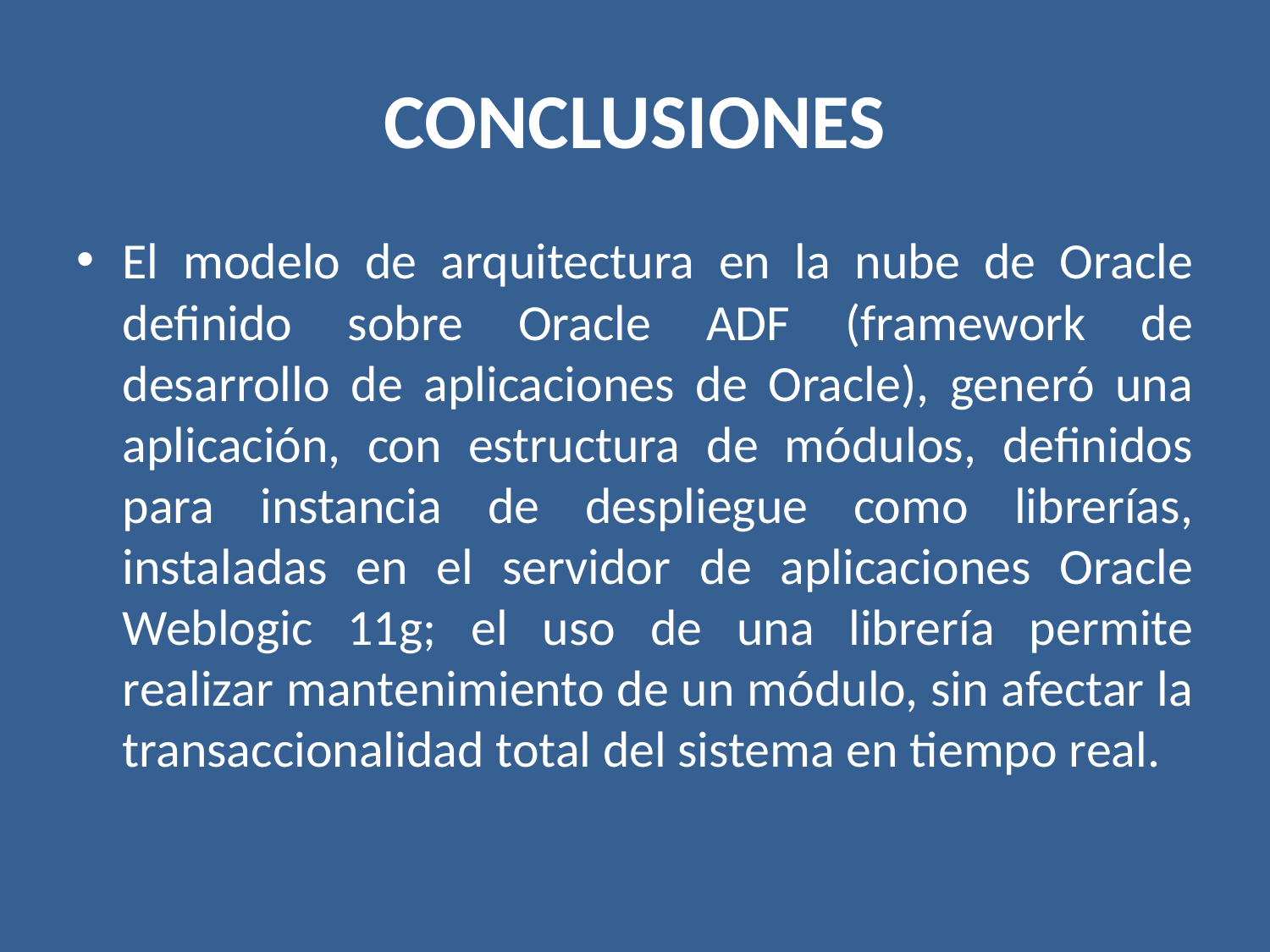

# CONCLUSIONES
El modelo de arquitectura en la nube de Oracle definido sobre Oracle ADF (framework de desarrollo de aplicaciones de Oracle), generó una aplicación, con estructura de módulos, definidos para instancia de despliegue como librerías, instaladas en el servidor de aplicaciones Oracle Weblogic 11g; el uso de una librería permite realizar mantenimiento de un módulo, sin afectar la transaccionalidad total del sistema en tiempo real.